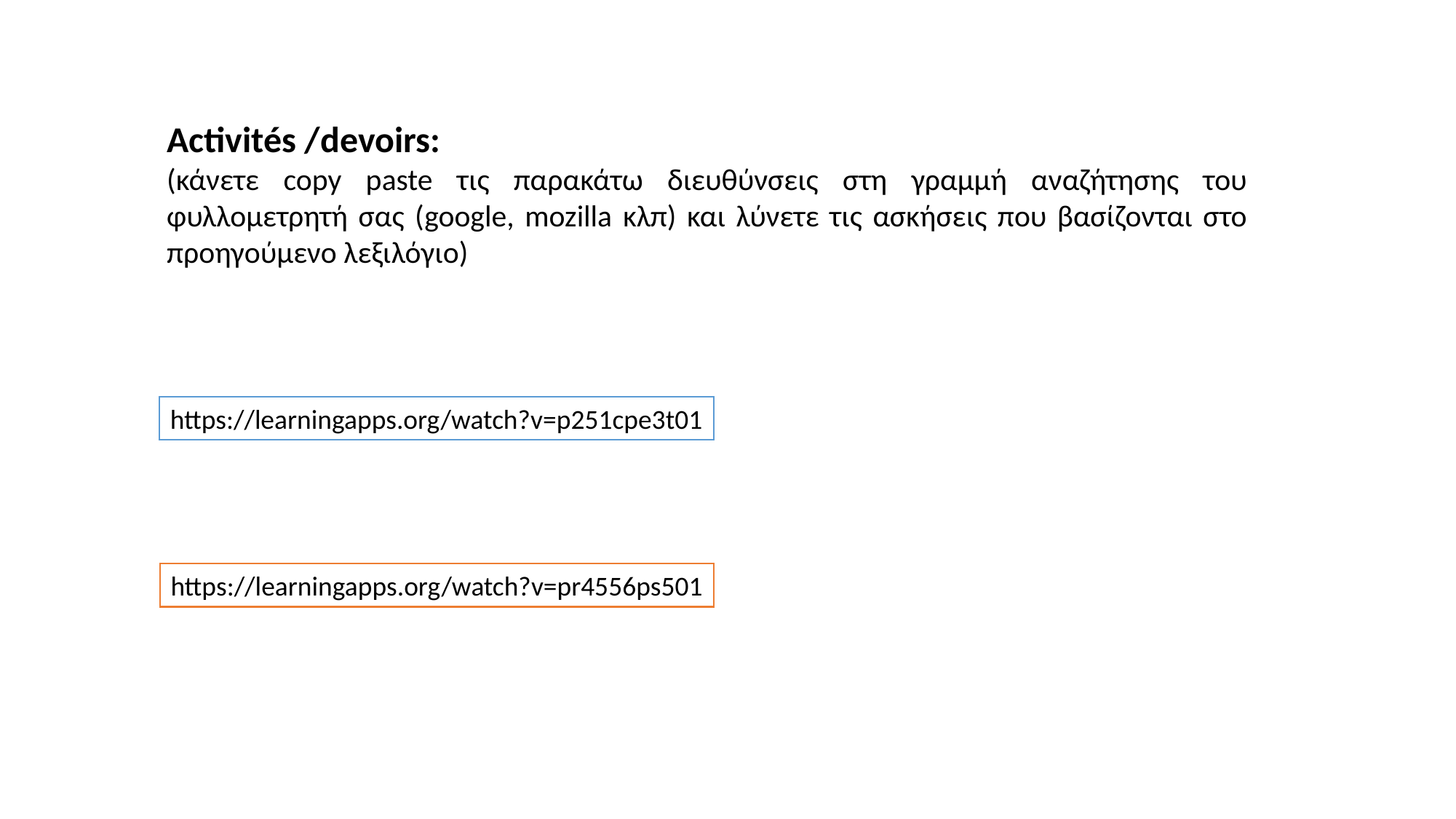

Activités /devoirs:
(κάνετε copy paste τις παρακάτω διευθύνσεις στη γραμμή αναζήτησης του φυλλομετρητή σας (google, mozilla κλπ) και λύνετε τις ασκήσεις που βασίζονται στο προηγούμενο λεξιλόγιο)
https://learningapps.org/watch?v=p251cpe3t01
https://learningapps.org/watch?v=pr4556ps501